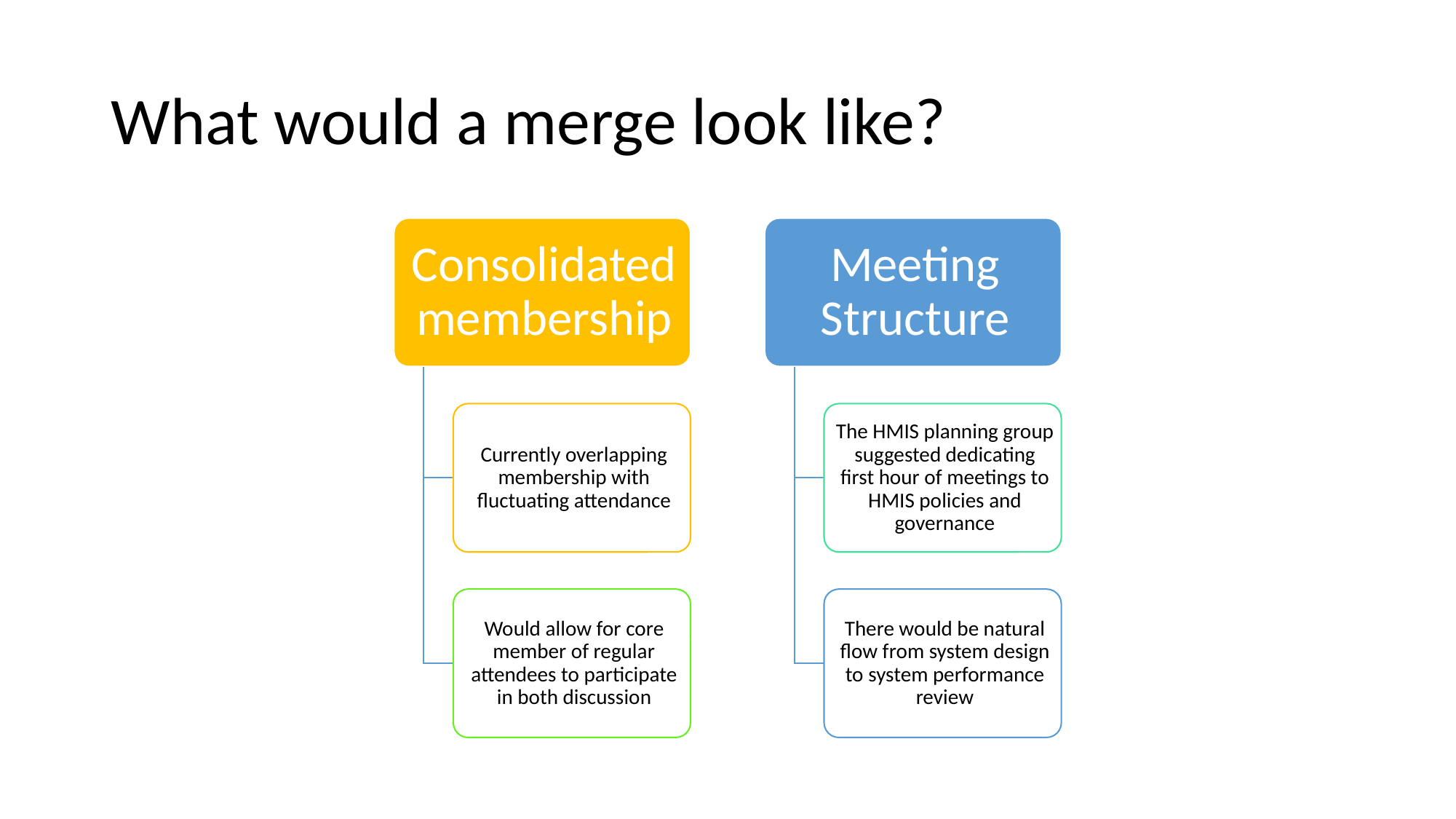

# What would a merge look like?
Consolidated membership
Currently overlapping membership with fluctuating attendance
Would allow for core member of regular attendees to participate in both discussion
Meeting Structure
The HMIS planning group suggested dedicating first hour of meetings to HMIS policies and governance
There would be natural flow from system design to system performance review